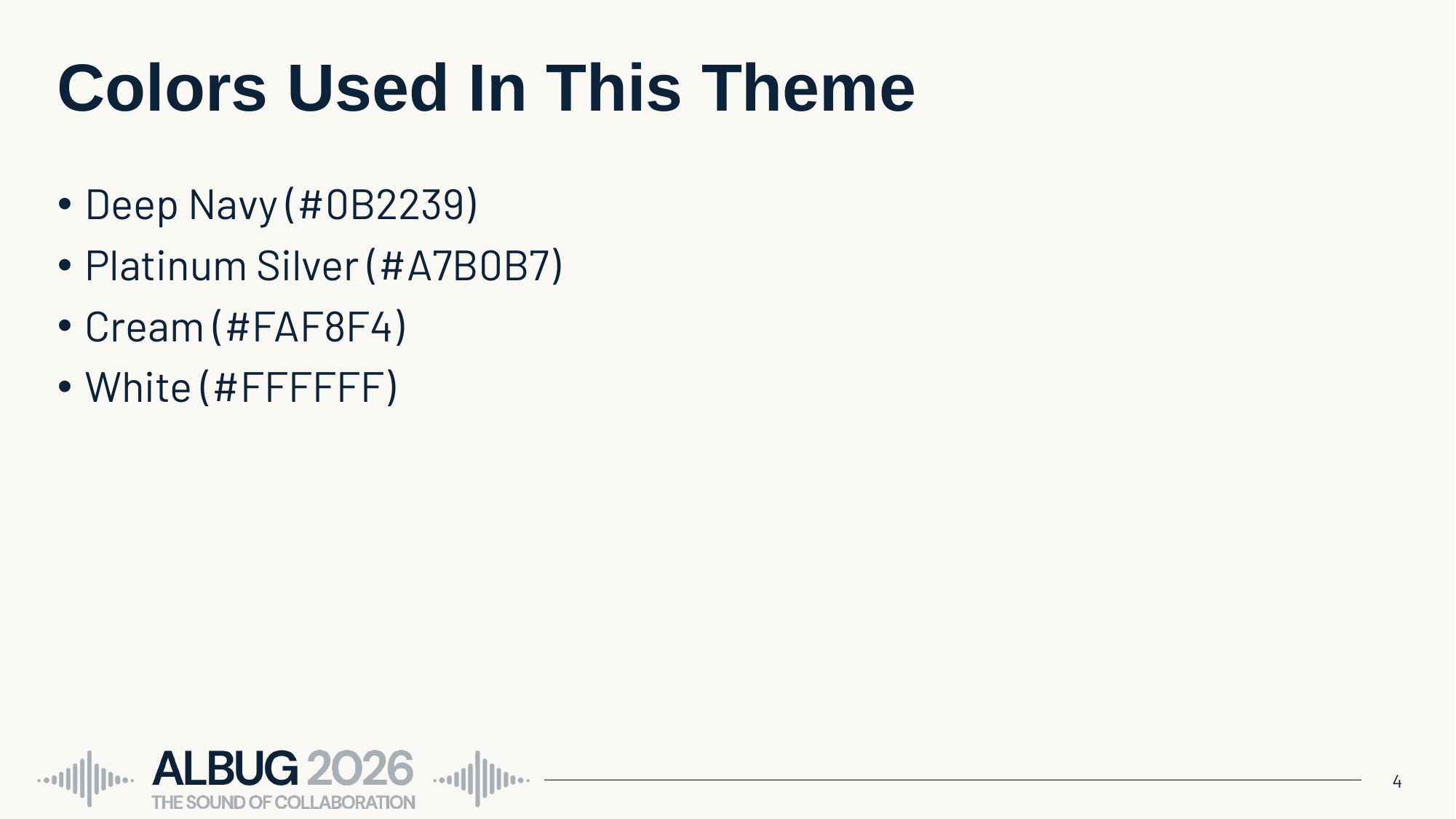

# Colors Used In This Theme
Deep Navy (#0B2239)
Platinum Silver (#A7B0B7)
Cream (#FAF8F4)
White (#FFFFFF)
4